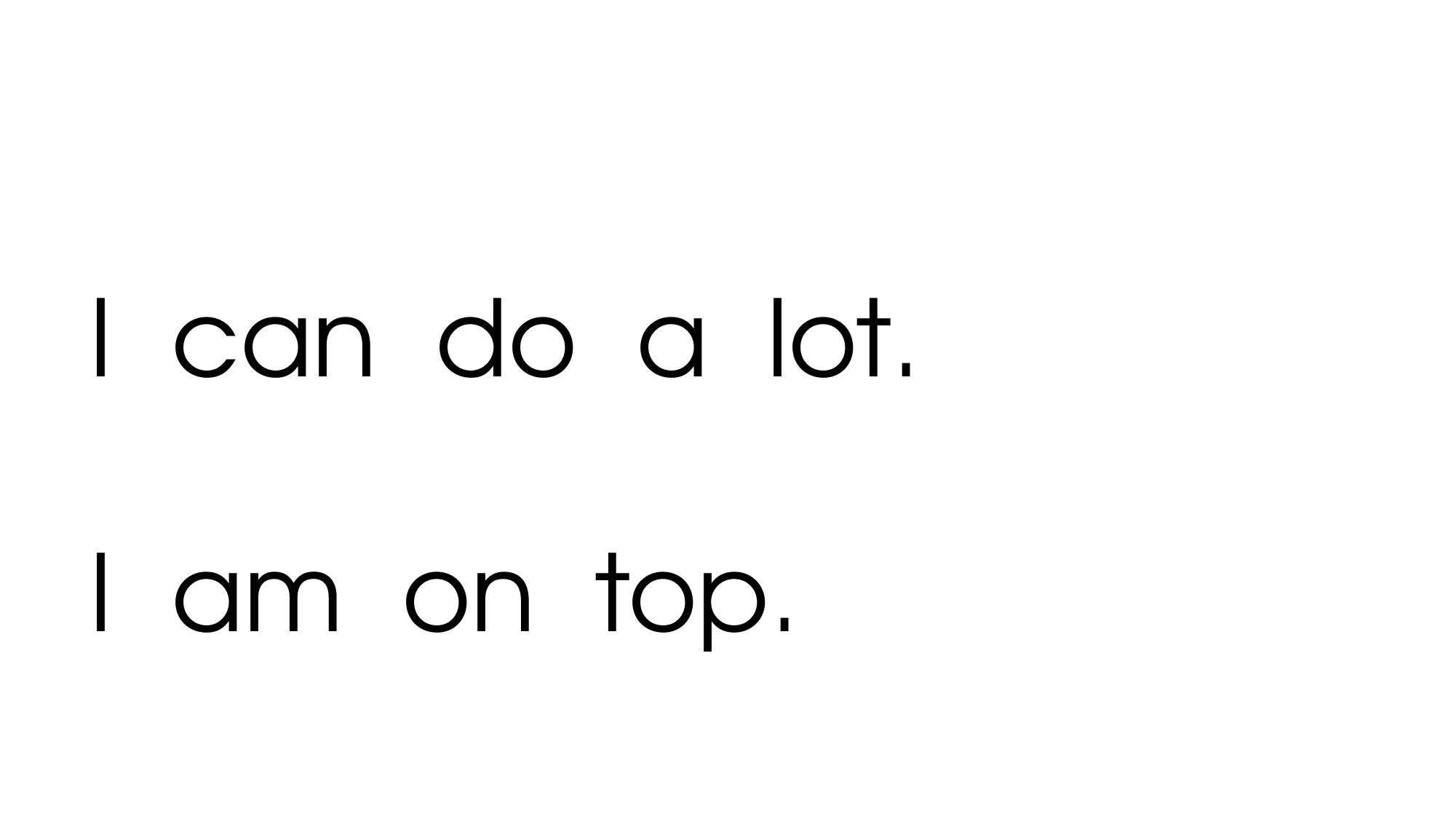

I  can  do  a  lot.

  I  am  on  top.